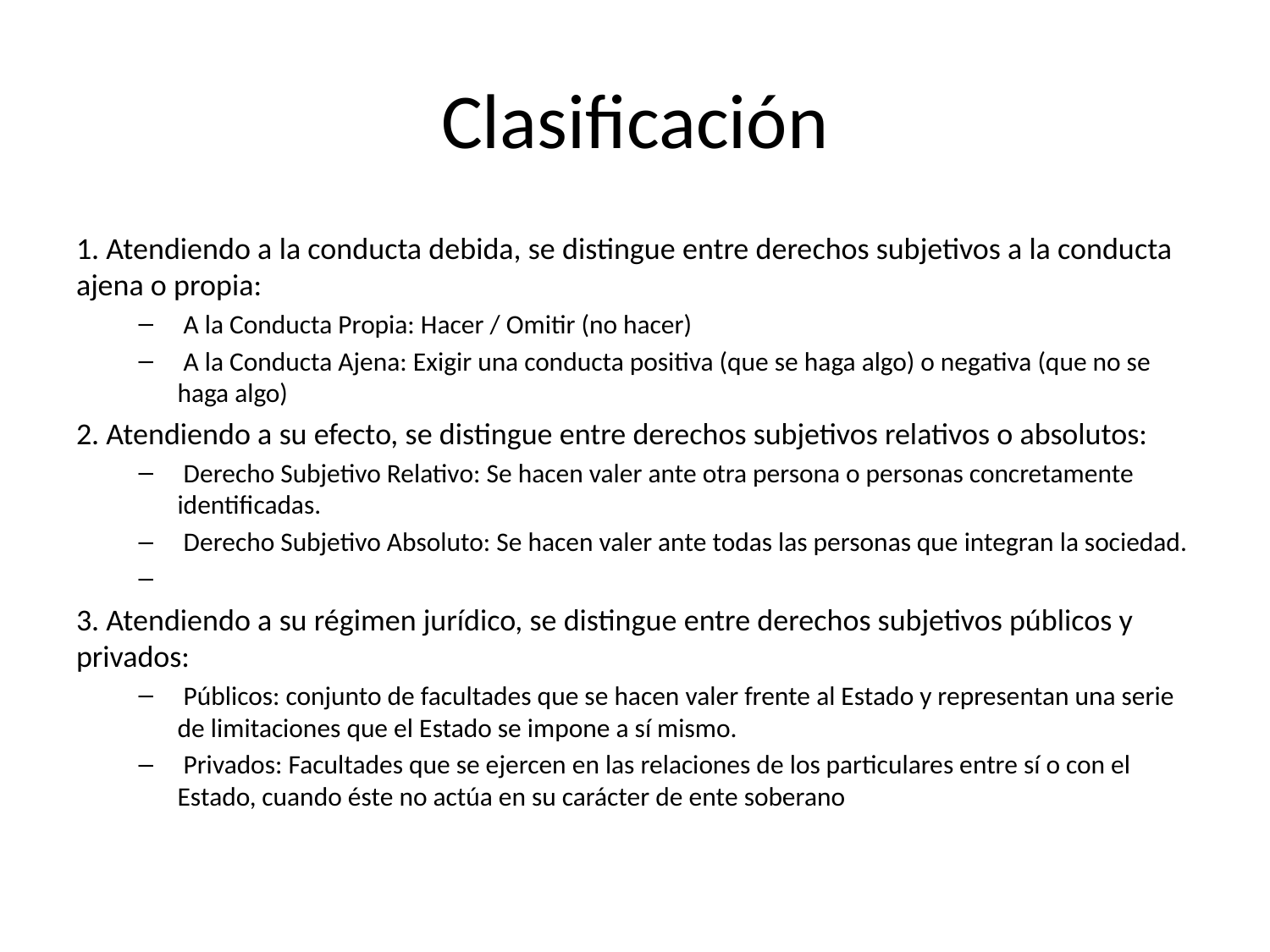

# Clasificación
1. Atendiendo a la conducta debida, se distingue entre derechos subjetivos a la conducta ajena o propia:
 A la Conducta Propia: Hacer / Omitir (no hacer)
 A la Conducta Ajena: Exigir una conducta positiva (que se haga algo) o negativa (que no se haga algo)
2. Atendiendo a su efecto, se distingue entre derechos subjetivos relativos o absolutos:
 Derecho Subjetivo Relativo: Se hacen valer ante otra persona o personas concretamente identificadas.
 Derecho Subjetivo Absoluto: Se hacen valer ante todas las personas que integran la sociedad.

3. Atendiendo a su régimen jurídico, se distingue entre derechos subjetivos públicos y privados:
 Públicos: conjunto de facultades que se hacen valer frente al Estado y representan una serie de limitaciones que el Estado se impone a sí mismo.
 Privados: Facultades que se ejercen en las relaciones de los particulares entre sí o con el Estado, cuando éste no actúa en su carácter de ente soberano